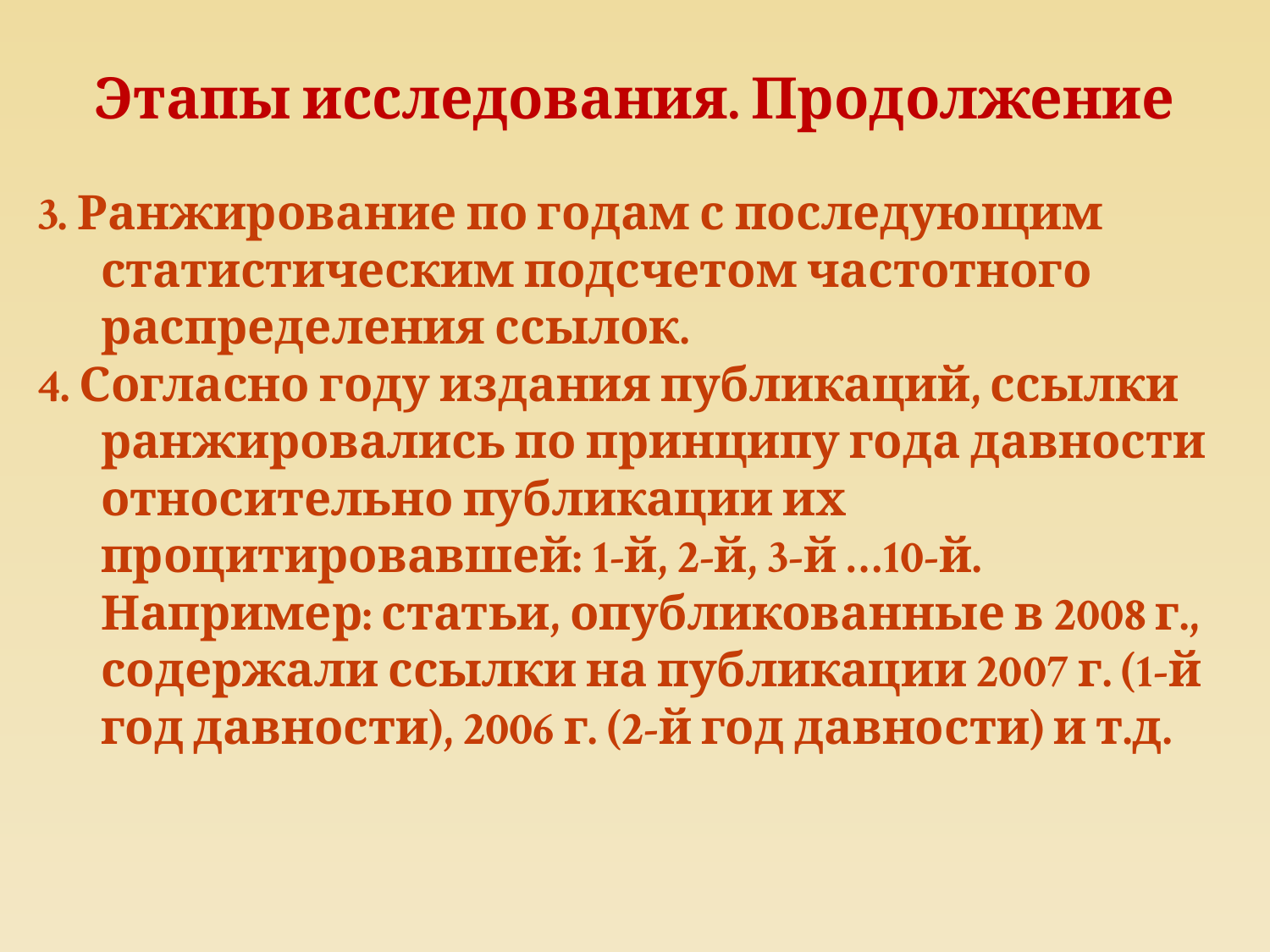

# Этапы исследования. Продолжение
3. Ранжирование по годам с последующим статистическим подсчетом частотного распределения ссылок.
4. Согласно году издания публикаций, ссылки ранжировались по принципу года давности относительно публикации их процитировавшей: 1-й, 2-й, 3-й …10-й. Например: статьи, опубликованные в 2008 г., содержали ссылки на публикации 2007 г. (1-й год давности), 2006 г. (2-й год давности) и т.д.